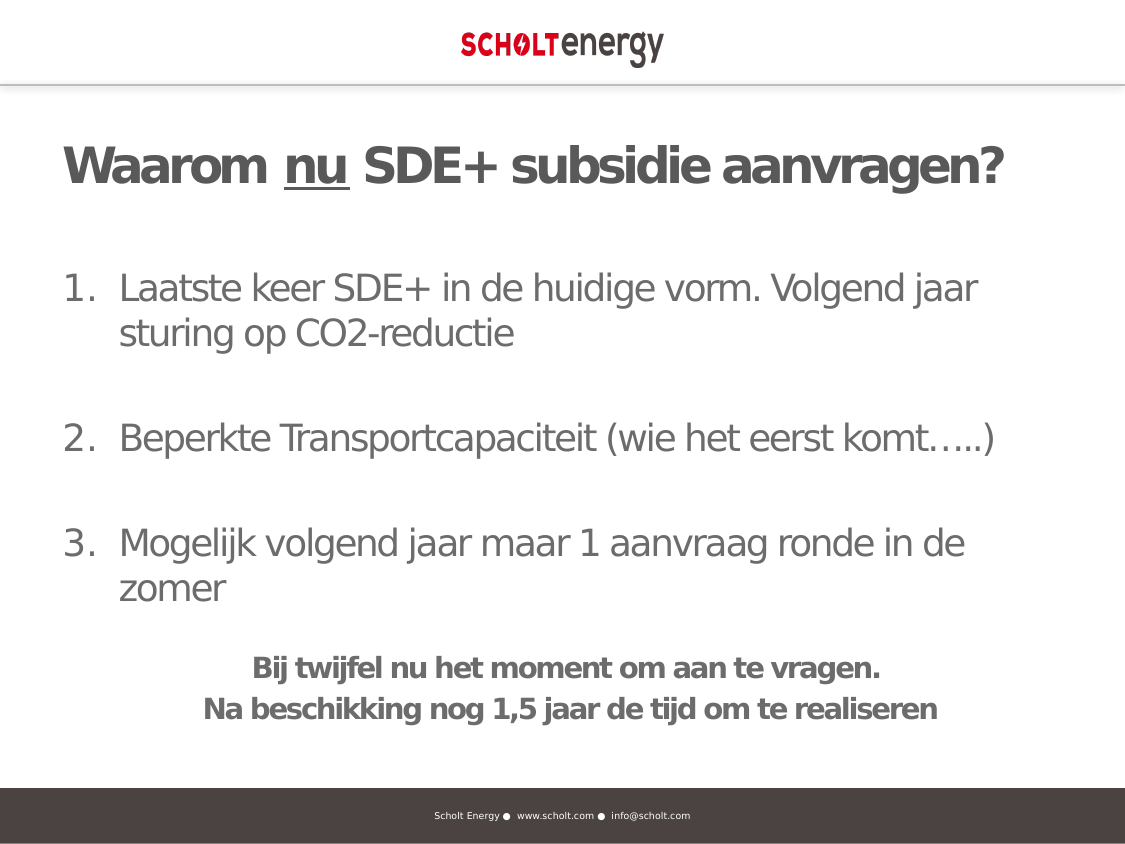

# Waarom nu SDE+ subsidie aanvragen?
Laatste keer SDE+ in de huidige vorm. Volgend jaar sturing op CO2-reductie

Beperkte Transportcapaciteit (wie het eerst komt…..)

Mogelijk volgend jaar maar 1 aanvraag ronde in de zomer

Bij twijfel nu het moment om aan te vragen.
Na beschikking nog 1,5 jaar de tijd om te realiseren